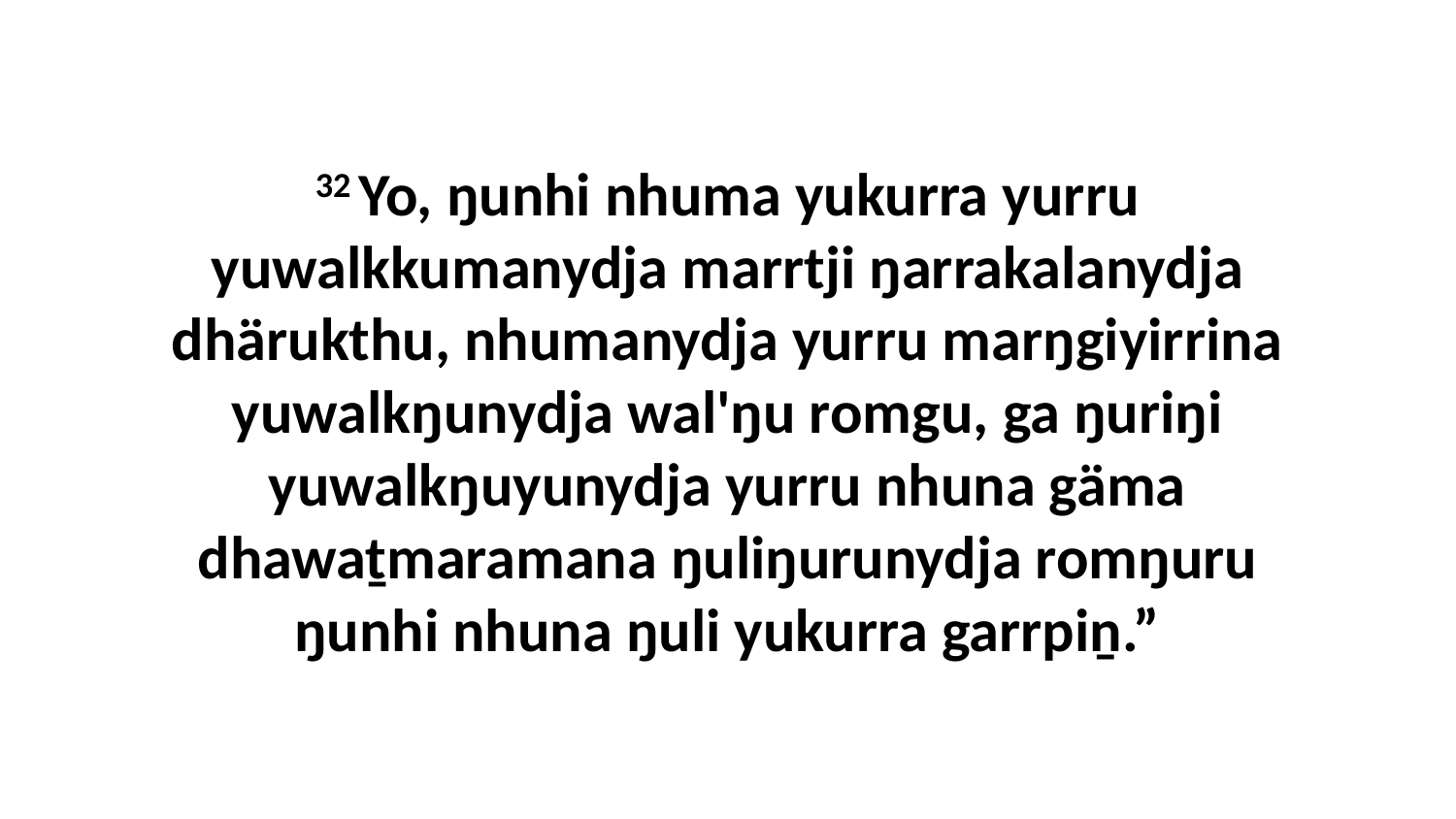

32 Yo, ŋunhi nhuma yukurra yurru yuwalkkumanydja marrtji ŋarrakalanydja dhärukthu, nhumanydja yurru marŋgiyirrina yuwalkŋunydja wal'ŋu romgu, ga ŋuriŋi yuwalkŋuyunydja yurru nhuna gäma dhawaṯmaramana ŋuliŋurunydja romŋuru ŋunhi nhuna ŋuli yukurra garrpiṉ.”